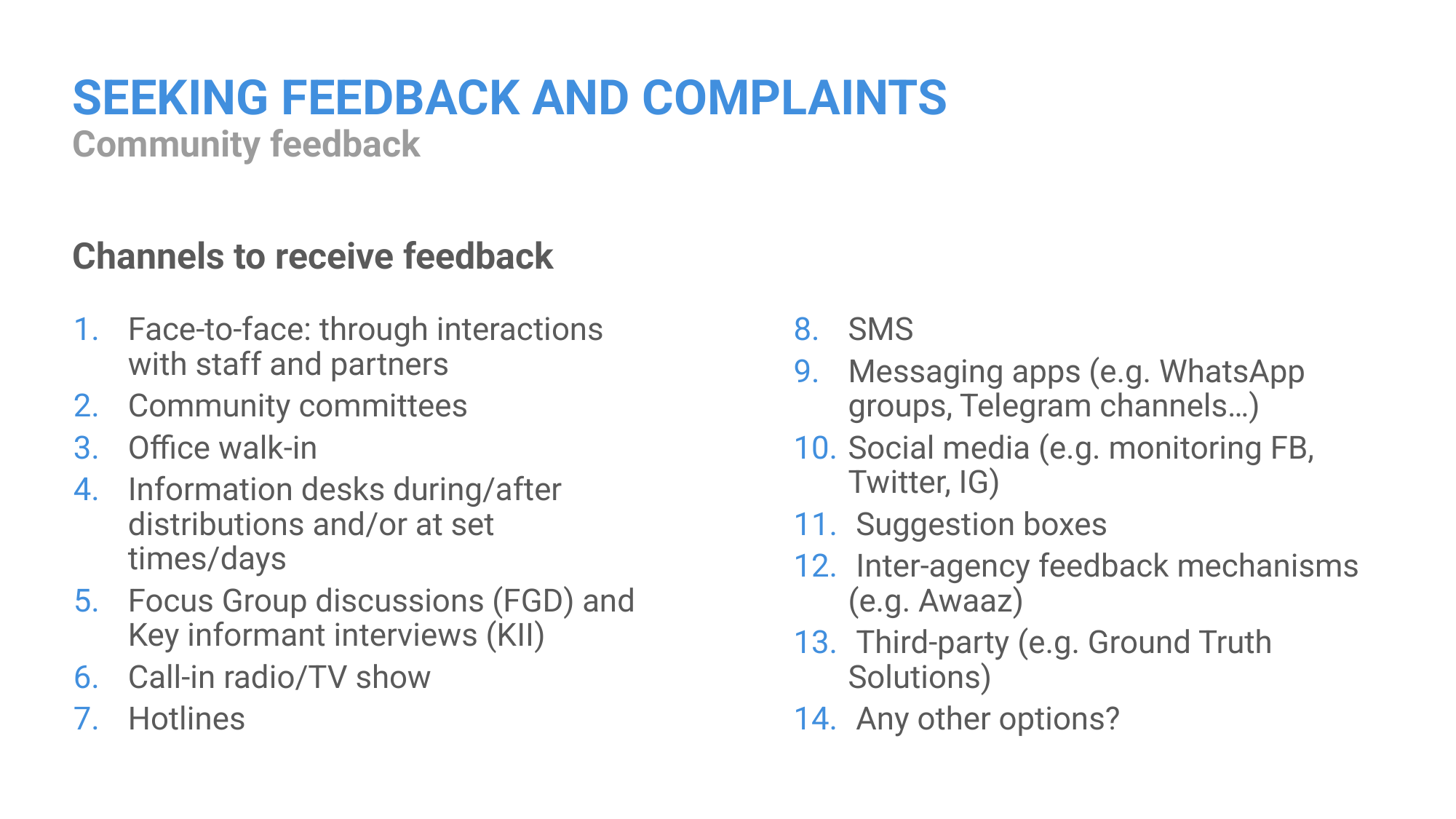

# SEEKING FEEDBACK AND COMPLAINTS
Community feedback

Channels to receive feedback
SMS
Messaging apps (e.g. WhatsApp groups, Telegram channels…)
Social media (e.g. monitoring FB, Twitter, IG)
 Suggestion boxes
 Inter-agency feedback mechanisms (e.g. Awaaz)
 Third-party (e.g. Ground Truth Solutions)
 Any other options?

Face-to-face: through interactions with staff and partners
Community committees
Office walk-in
Information desks during/after distributions and/or at set times/days
Focus Group discussions (FGD) and Key informant interviews (KII)
Call-in radio/TV show
Hotlines